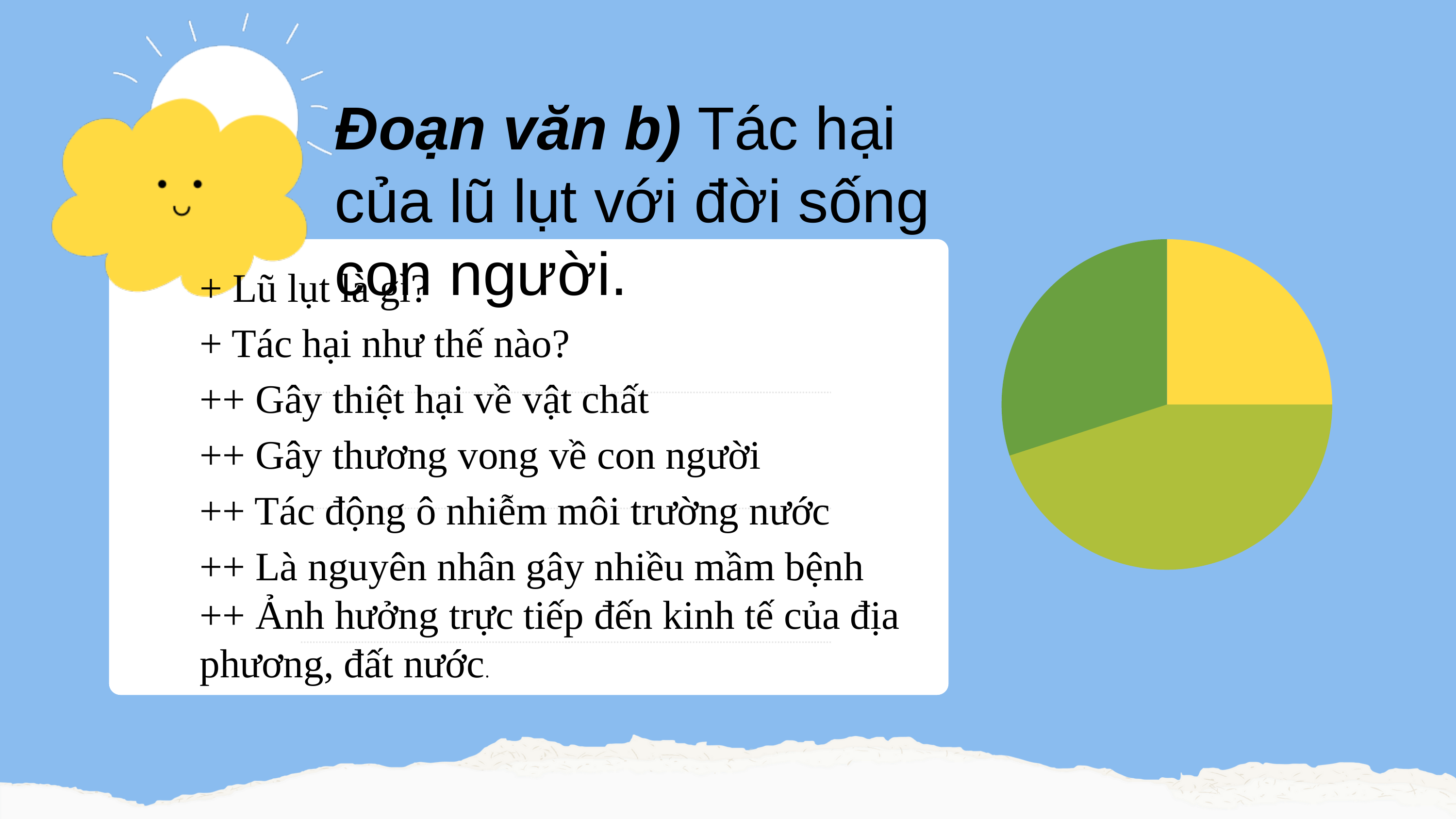

Đoạn văn b) Tác hại của lũ lụt với đời sống con người.

+ Lũ lụt là gì?
+ Tác hại như thế nào?
++ Gây thiệt hại về vật chất
++ Gây thương vong về con người
++ Tác động ô nhiễm môi trường nước
++ Là nguyên nhân gây nhiều mầm bệnh
++ Ảnh hưởng trực tiếp đến kinh tế của địa phương, đất nước.